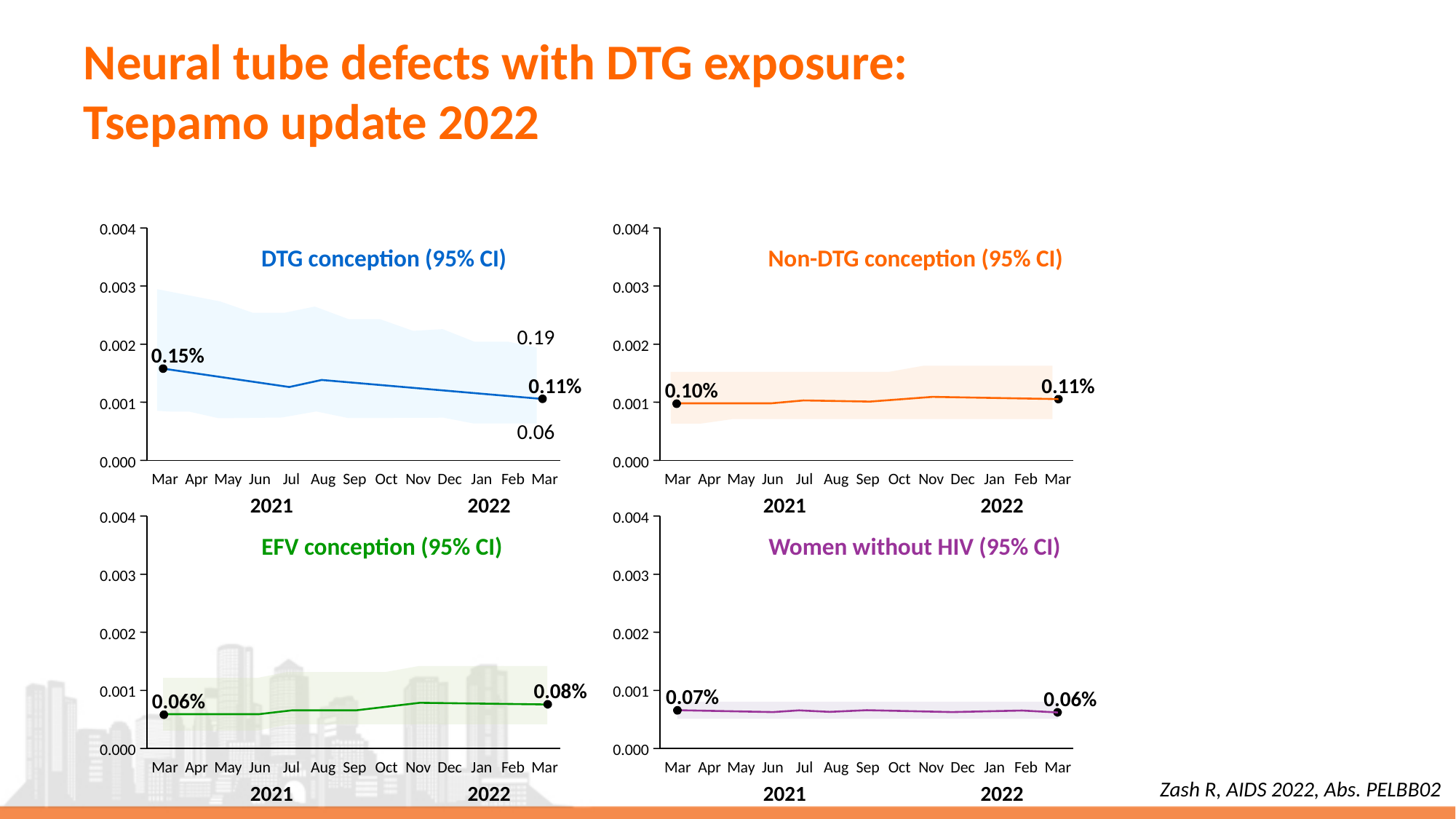

# Neural tube defects with DTG exposure: Tsepamo update 2022
0.004
0.004

DTG conception (95% CI)
Non-DTG conception (95% CI)
0.003
0.003

0.19
0.002
0.002
0.15%

0.11%
0.11%
0.10%
0.001
0.001

0.06
0.000
0.000
Mar
Apr
May
Jun
Jul
Aug
Sep
Oct
Nov
Dec
Jan
Feb
Mar
Mar
Apr
May
Jun
Jul
Aug
Sep
Oct
Nov
Dec
Jan
Feb
Mar
2021
2022
2021
2022
0.004
0.004

EFV conception (95% CI)
Women without HIV (95% CI)
0.003
0.003
0.002
0.002

0.08%
0.001
0.001
0.07%
0.06%
0.06%

0.000
0.000
Mar
Apr
May
Jun
Jul
Aug
Sep
Oct
Nov
Dec
Jan
Feb
Mar
Mar
Apr
May
Jun
Jul
Aug
Sep
Oct
Nov
Dec
Jan
Feb
Mar
2021
2022
2021
2022
Zash R, AIDS 2022, Abs. PELBB02